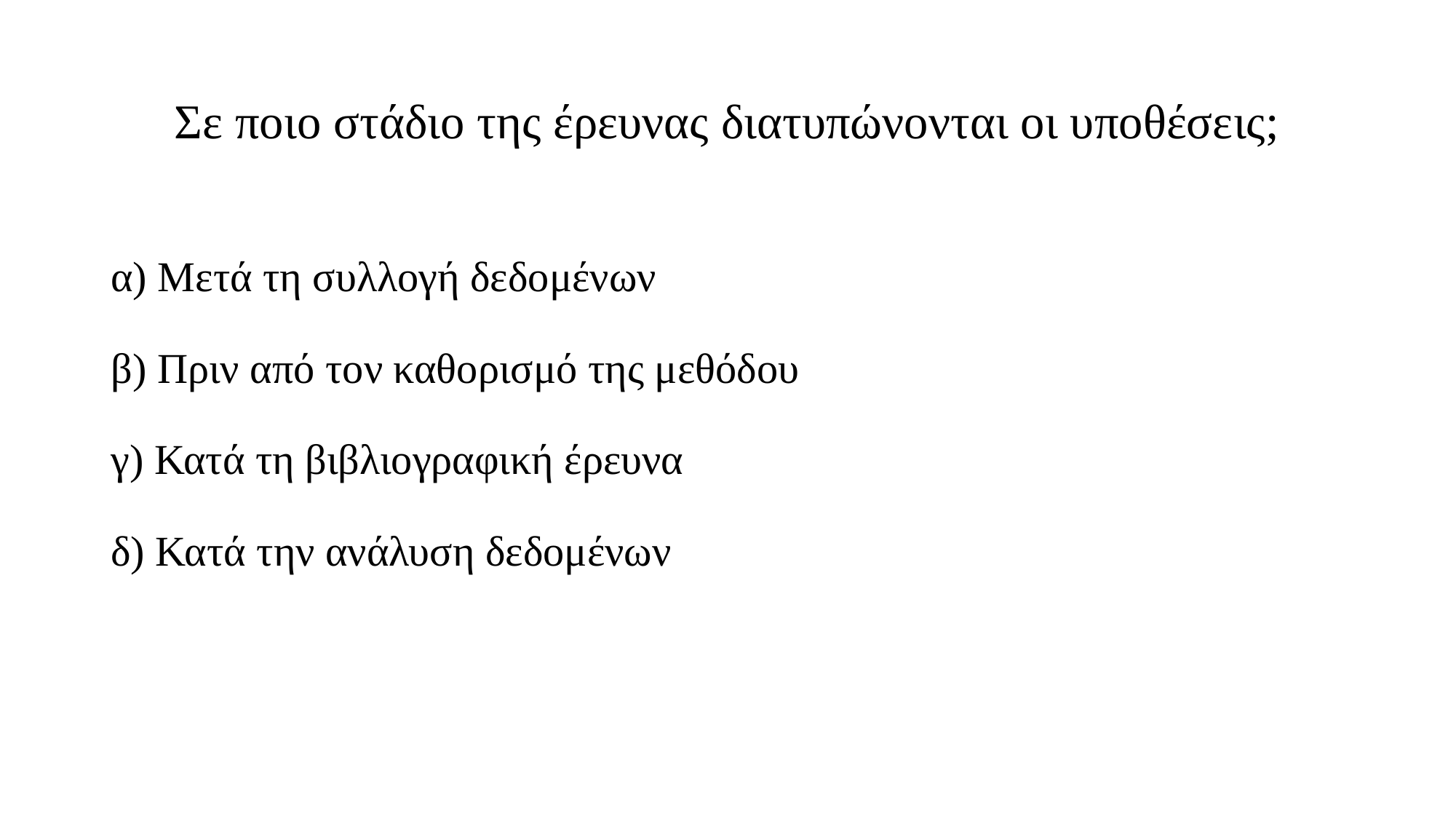

# Σε ποιο στάδιο της έρευνας διατυπώνονται οι υποθέσεις;
α) Μετά τη συλλογή δεδομένων
β) Πριν από τον καθορισμό της μεθόδου
γ) Κατά τη βιβλιογραφική έρευνα
δ) Κατά την ανάλυση δεδομένων